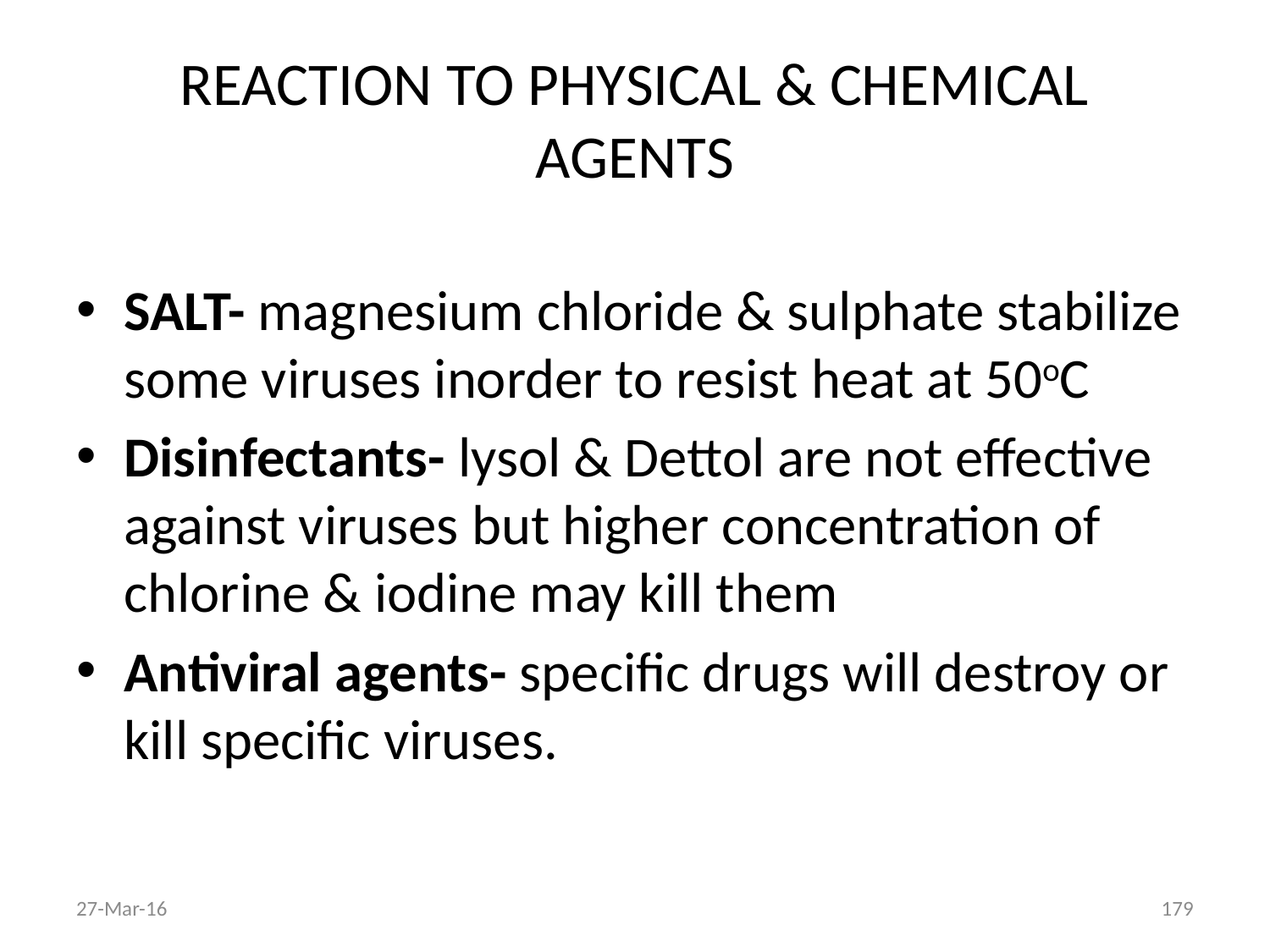

# REACTION TO PHYSICAL & CHEMICAL AGENTS
SALT- magnesium chloride & sulphate stabilize some viruses inorder to resist heat at 50oC
Disinfectants- lysol & Dettol are not effective against viruses but higher concentration of chlorine & iodine may kill them
Antiviral agents- specific drugs will destroy or kill specific viruses.
27-Mar-16
179